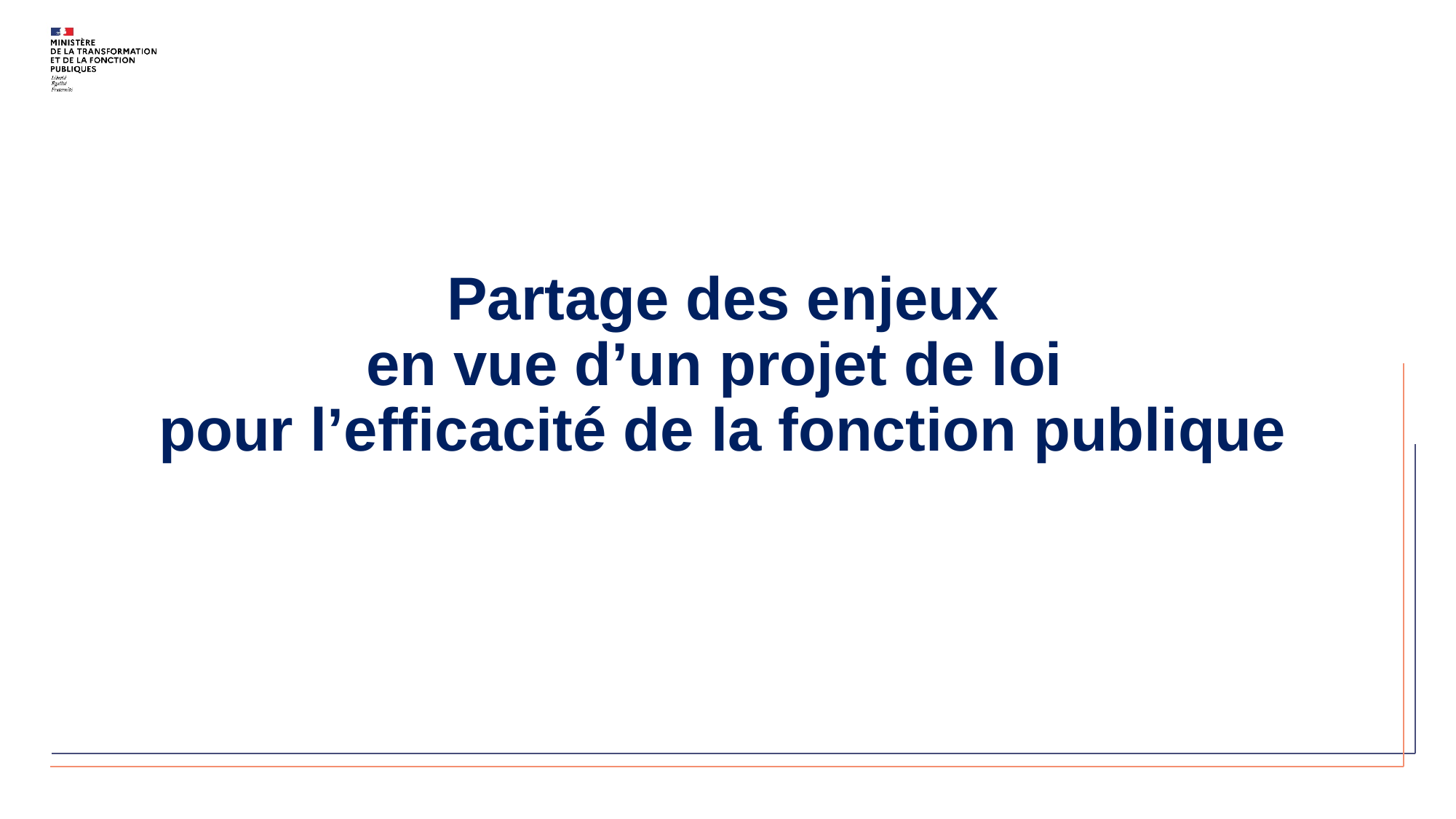

# Partage des enjeux en vue d’un projet de loi pour l’efficacité de la fonction publique